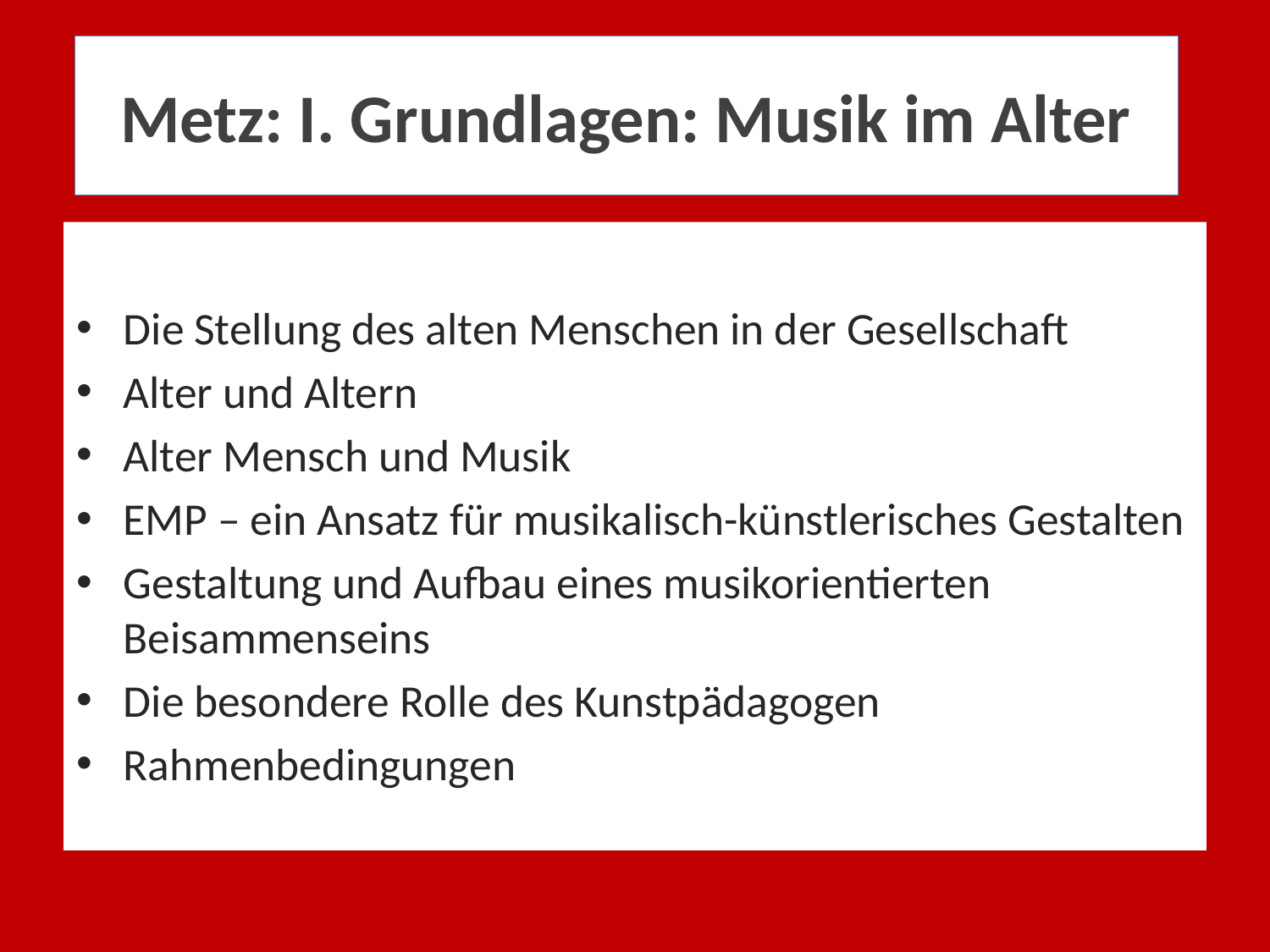

# Metz: I. Grundlagen: Musik im Alter

Die Stellung des alten Menschen in der Gesellschaft
Alter und Altern
Alter Mensch und Musik
EMP – ein Ansatz für musikalisch-künstlerisches Gestalten
Gestaltung und Aufbau eines musikorientierten Beisammenseins
Die besondere Rolle des Kunstpädagogen
Rahmenbedingungen